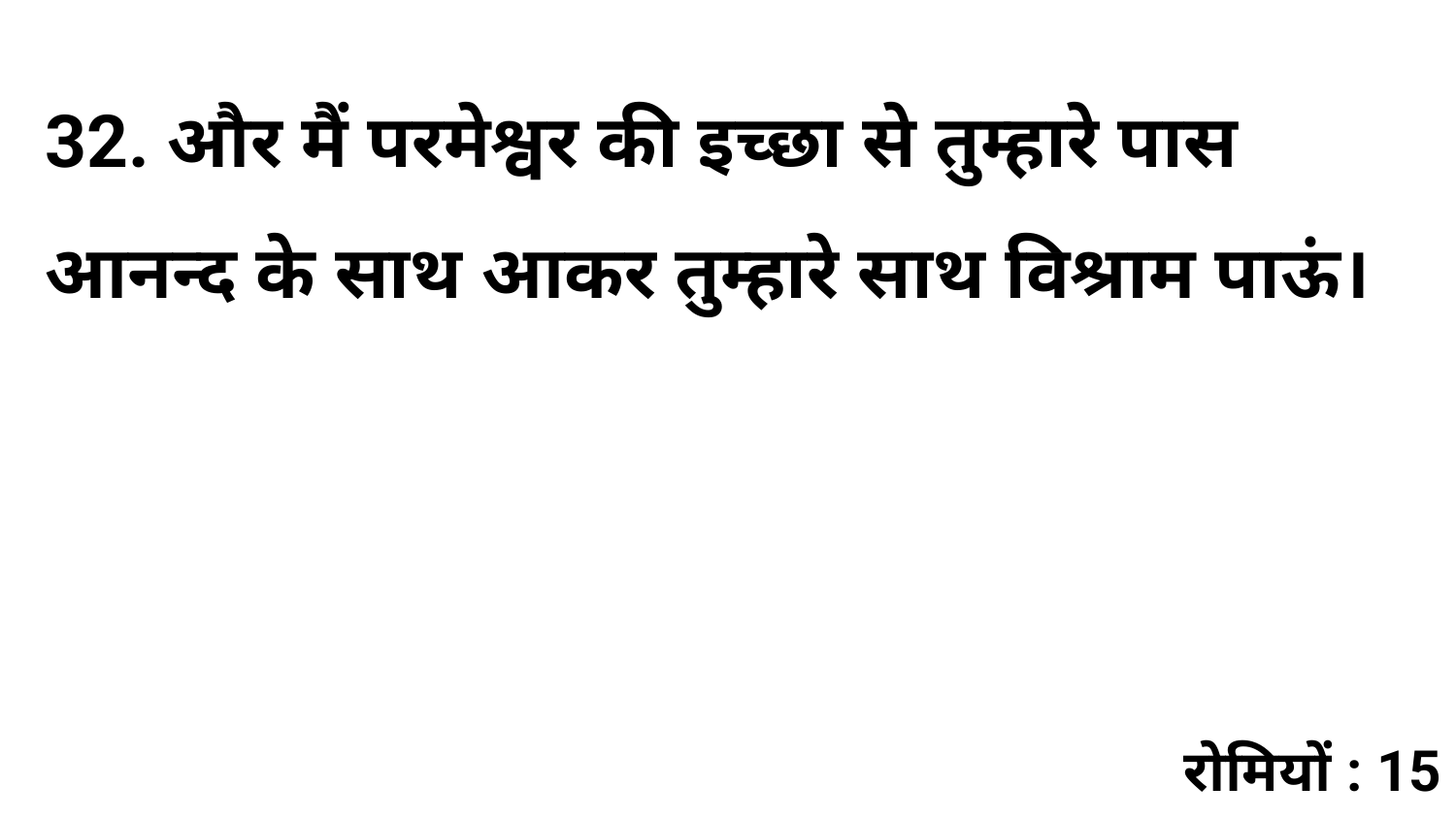

32. और मैं परमेश्वर की इच्छा से तुम्हारे पास आनन्द के साथ आकर तुम्हारे साथ विश्राम पाऊं।
रोमियों : 15